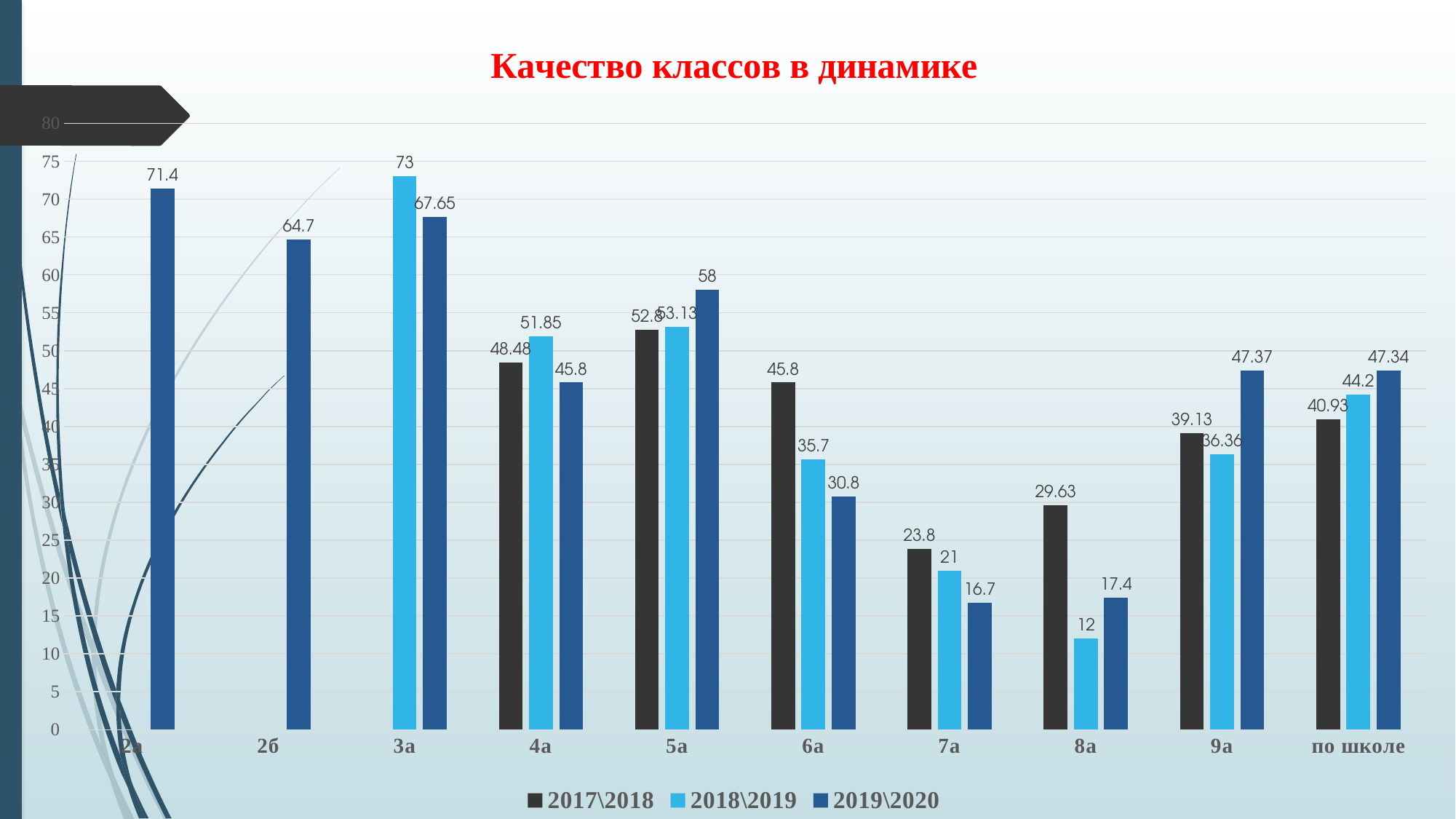

### Chart: Качество классов в динамике

| Category | 2017\2018 | 2018\2019 | 2019\2020 |
|---|---|---|---|
| 2а | None | None | 71.4 |
| 2б | None | None | 64.7 |
| 3а | None | 73.0 | 67.65 |
| 4а | 48.48 | 51.85 | 45.8 |
| 5а | 52.8 | 53.13 | 58.0 |
| 6а | 45.8 | 35.7 | 30.8 |
| 7а | 23.8 | 21.0 | 16.7 |
| 8а | 29.63 | 12.0 | 17.4 |
| 9а | 39.13 | 36.36 | 47.37 |
| по школе | 40.93 | 44.2 | 47.34 |